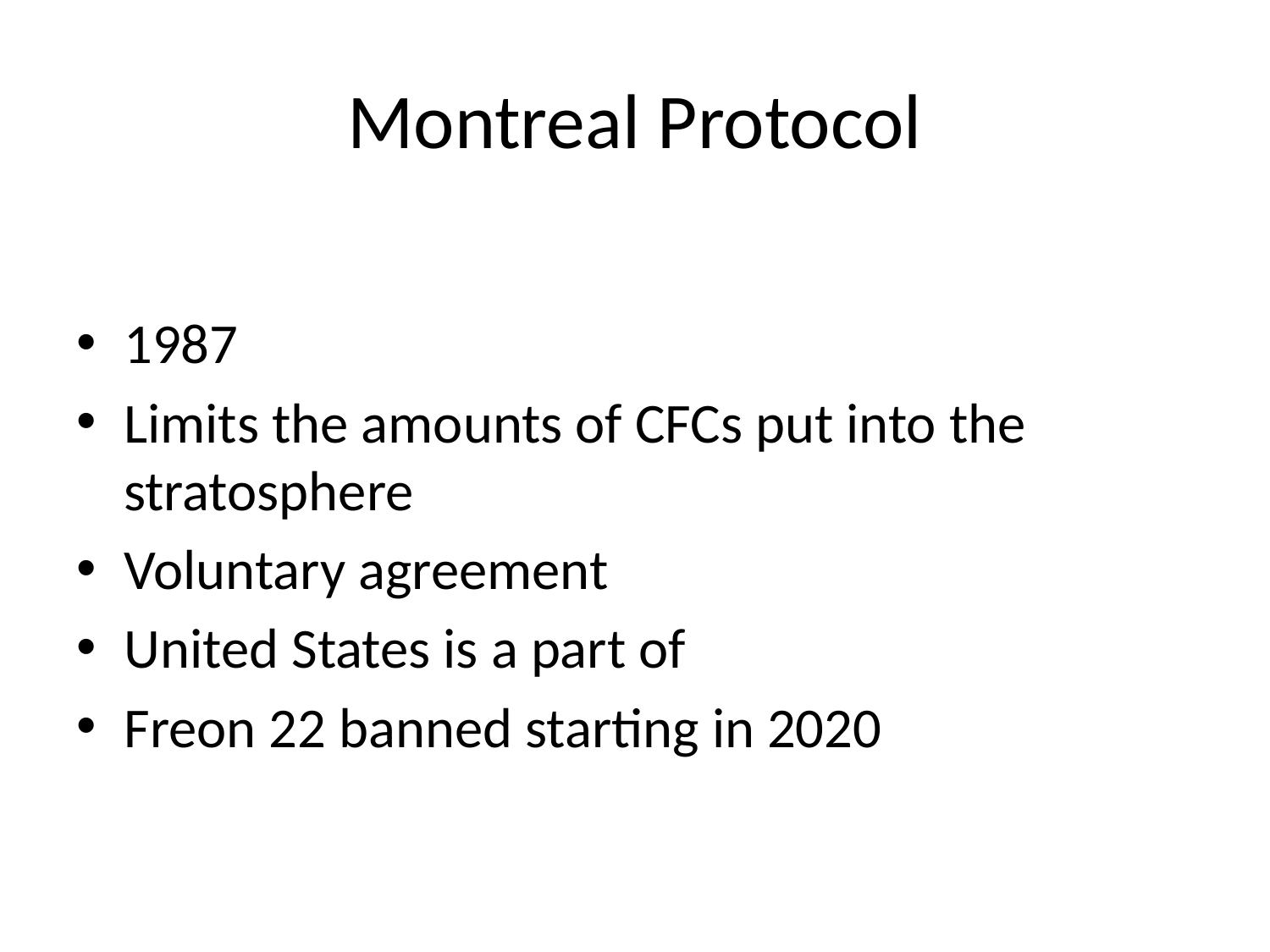

# Montreal Protocol

1987
Limits the amounts of CFCs put into the stratosphere
Voluntary agreement
United States is a part of
Freon 22 banned starting in 2020